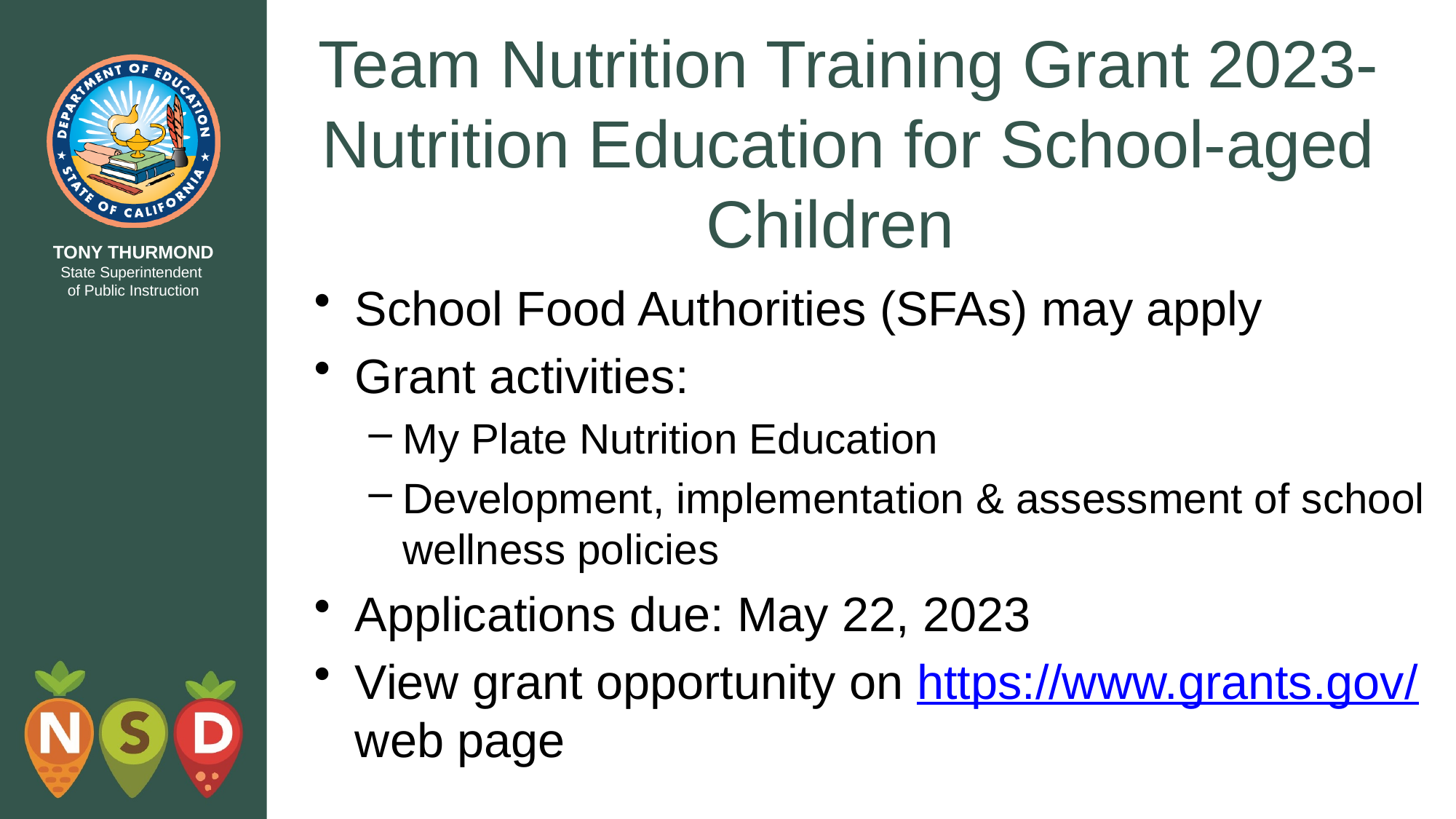

# Team Nutrition Training Grant 2023-Nutrition Education for School-aged Children
School Food Authorities (SFAs) may apply
Grant activities:
My Plate Nutrition Education
Development, implementation & assessment of school wellness policies
Applications due: May 22, 2023
View grant opportunity on https://www.grants.gov/ web page